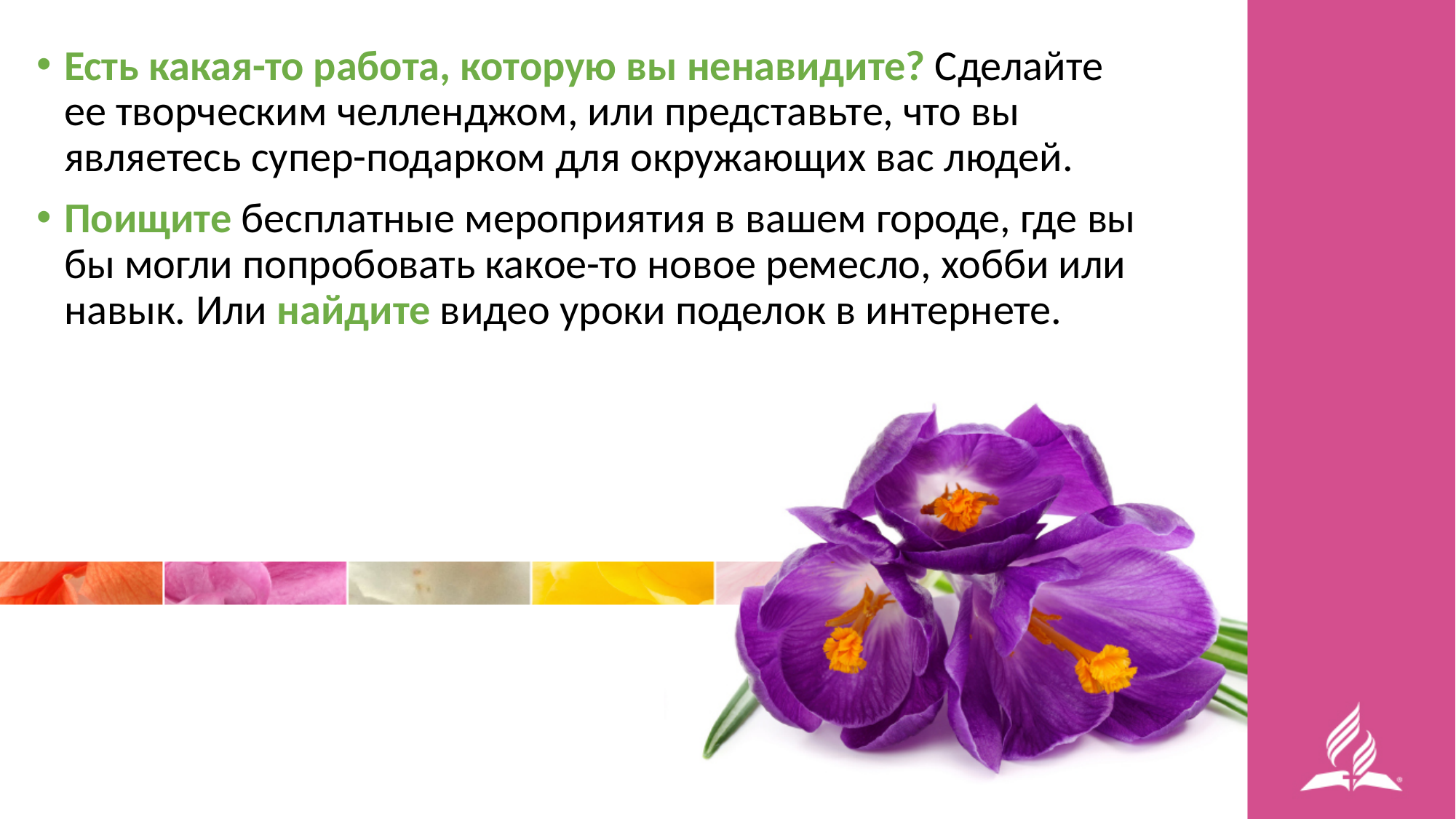

Есть какая-то работа, которую вы ненавидите? Сделайте ее творческим челленджом, или представьте, что вы являетесь супер-подарком для окружающих вас людей.
Поищите бесплатные мероприятия в вашем городе, где вы бы могли попробовать какое-то новое ремесло, хобби или навык. Или найдите видео уроки поделок в интернете.